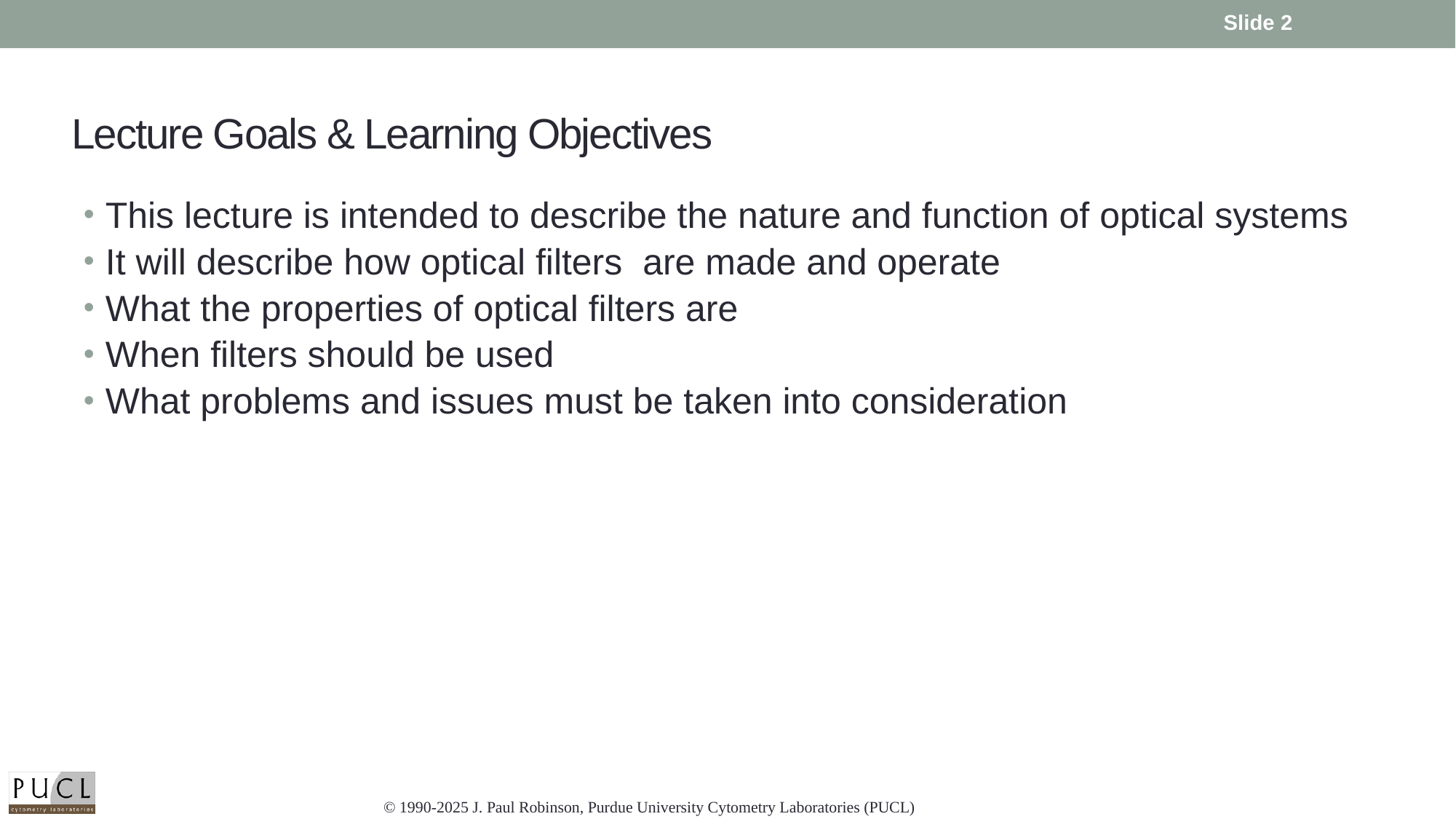

Slide 2
# Lecture Goals & Learning Objectives
This lecture is intended to describe the nature and function of optical systems
It will describe how optical filters  are made and operate
What the properties of optical filters are
When filters should be used
What problems and issues must be taken into consideration